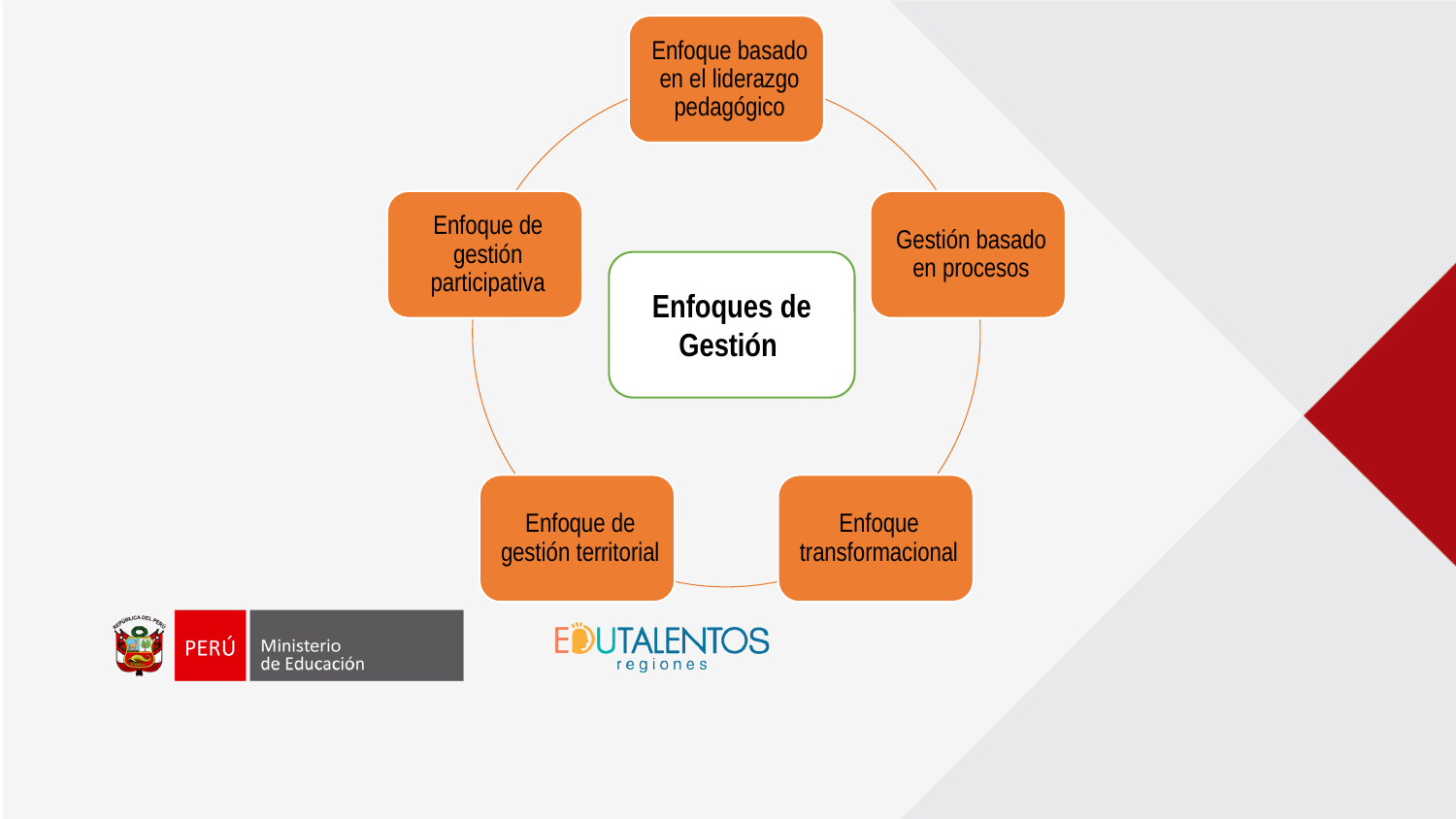

Enfoque basado en el liderazgo pedagógico
Gestión basado en procesos
Enfoque transformacional
Enfoque de gestión territorial
Enfoque de gestión participativa
Enfoques de Gestión